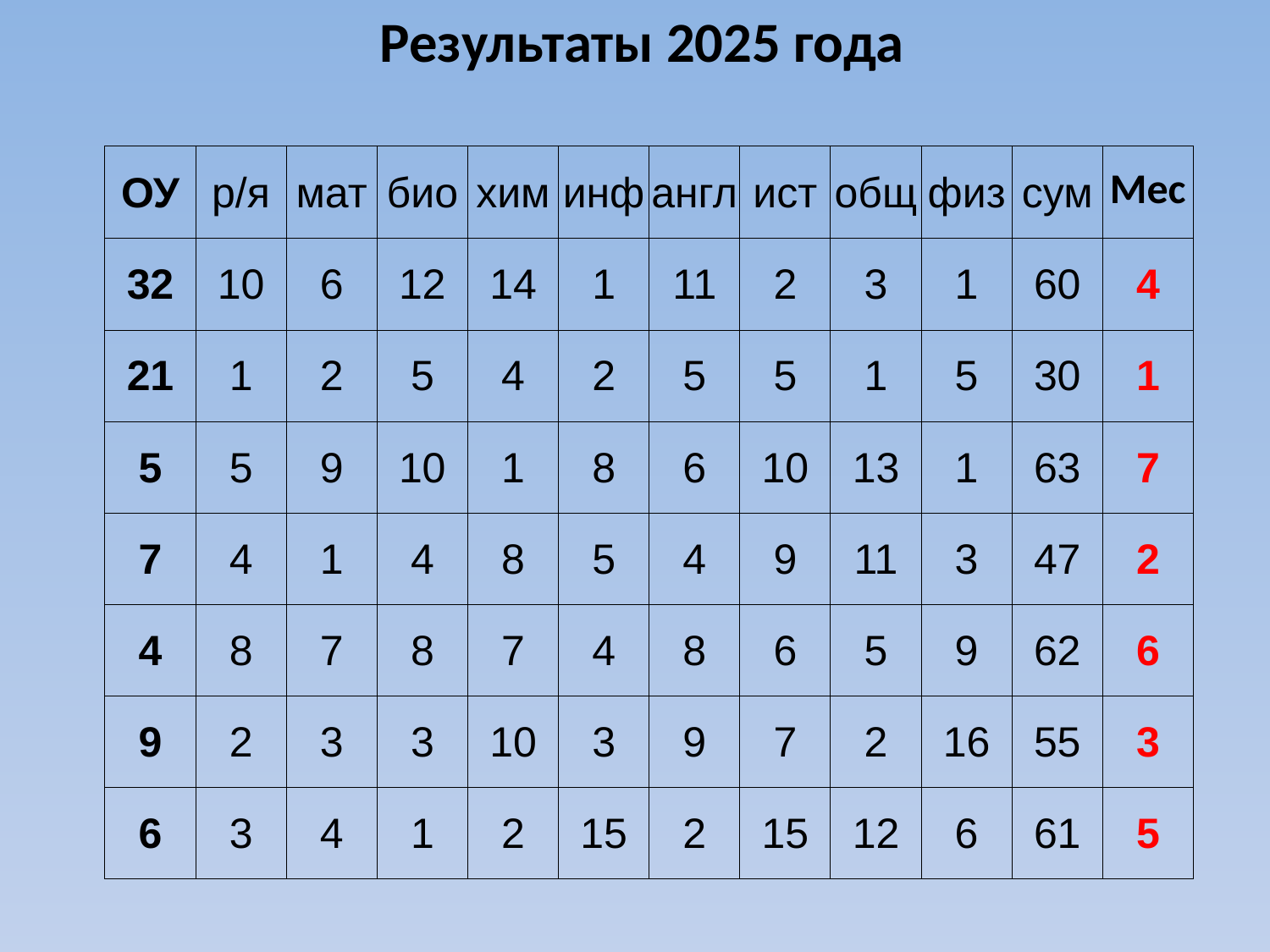

Результаты 2025 года
| ОУ | р/я | мат | био | хим | инф | англ | ист | общ | физ | сум | Мес |
| --- | --- | --- | --- | --- | --- | --- | --- | --- | --- | --- | --- |
| 32 | 10 | 6 | 12 | 14 | 1 | 11 | 2 | 3 | 1 | 60 | 4 |
| 21 | 1 | 2 | 5 | 4 | 2 | 5 | 5 | 1 | 5 | 30 | 1 |
| 5 | 5 | 9 | 10 | 1 | 8 | 6 | 10 | 13 | 1 | 63 | 7 |
| 7 | 4 | 1 | 4 | 8 | 5 | 4 | 9 | 11 | 3 | 47 | 2 |
| 4 | 8 | 7 | 8 | 7 | 4 | 8 | 6 | 5 | 9 | 62 | 6 |
| 9 | 2 | 3 | 3 | 10 | 3 | 9 | 7 | 2 | 16 | 55 | 3 |
| 6 | 3 | 4 | 1 | 2 | 15 | 2 | 15 | 12 | 6 | 61 | 5 |